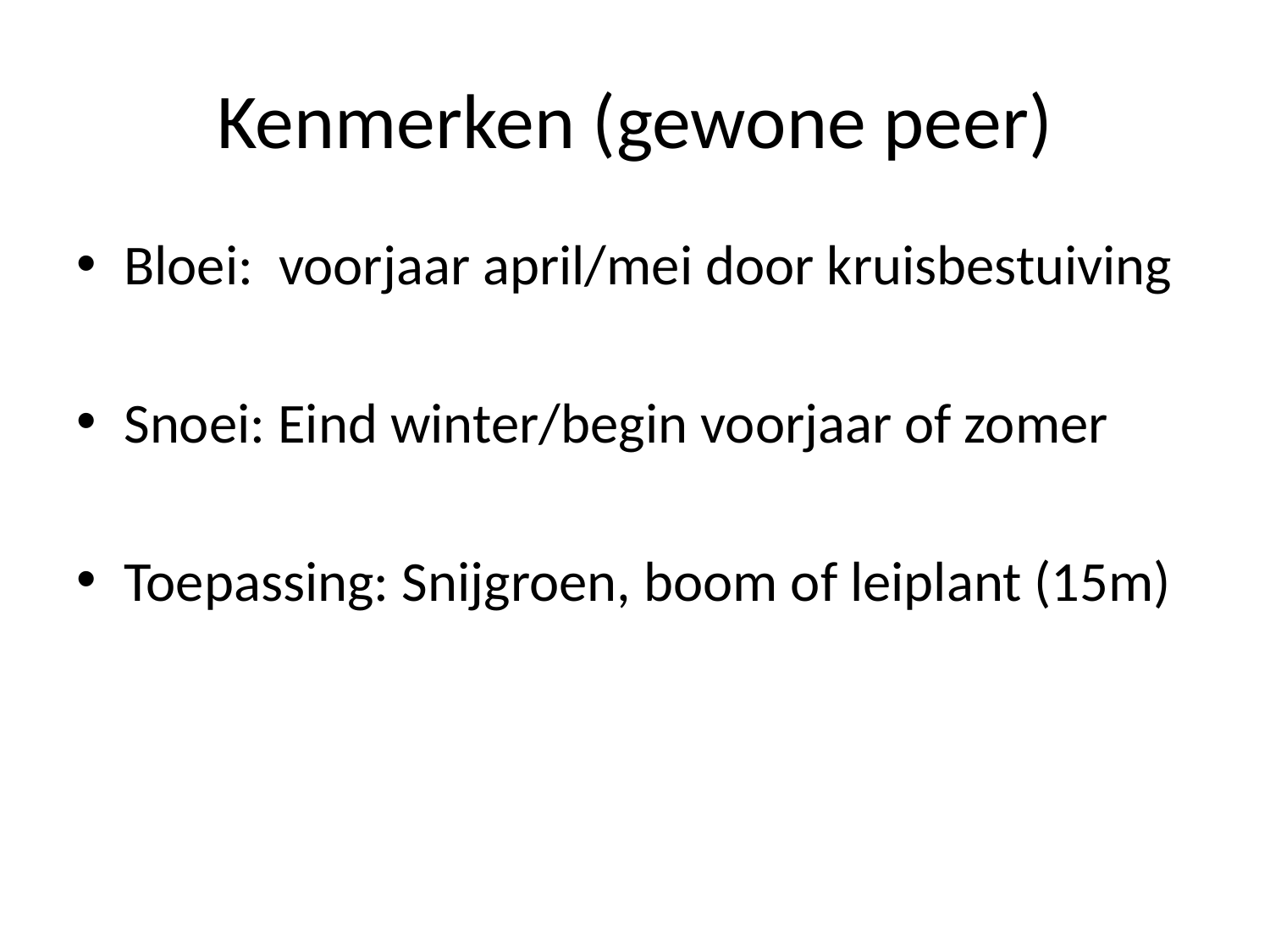

# Kenmerken (gewone peer)
Bloei:  voorjaar april/mei door kruisbestuiving

Snoei: Eind winter/begin voorjaar of zomer

Toepassing: Snijgroen, boom of leiplant (15m)